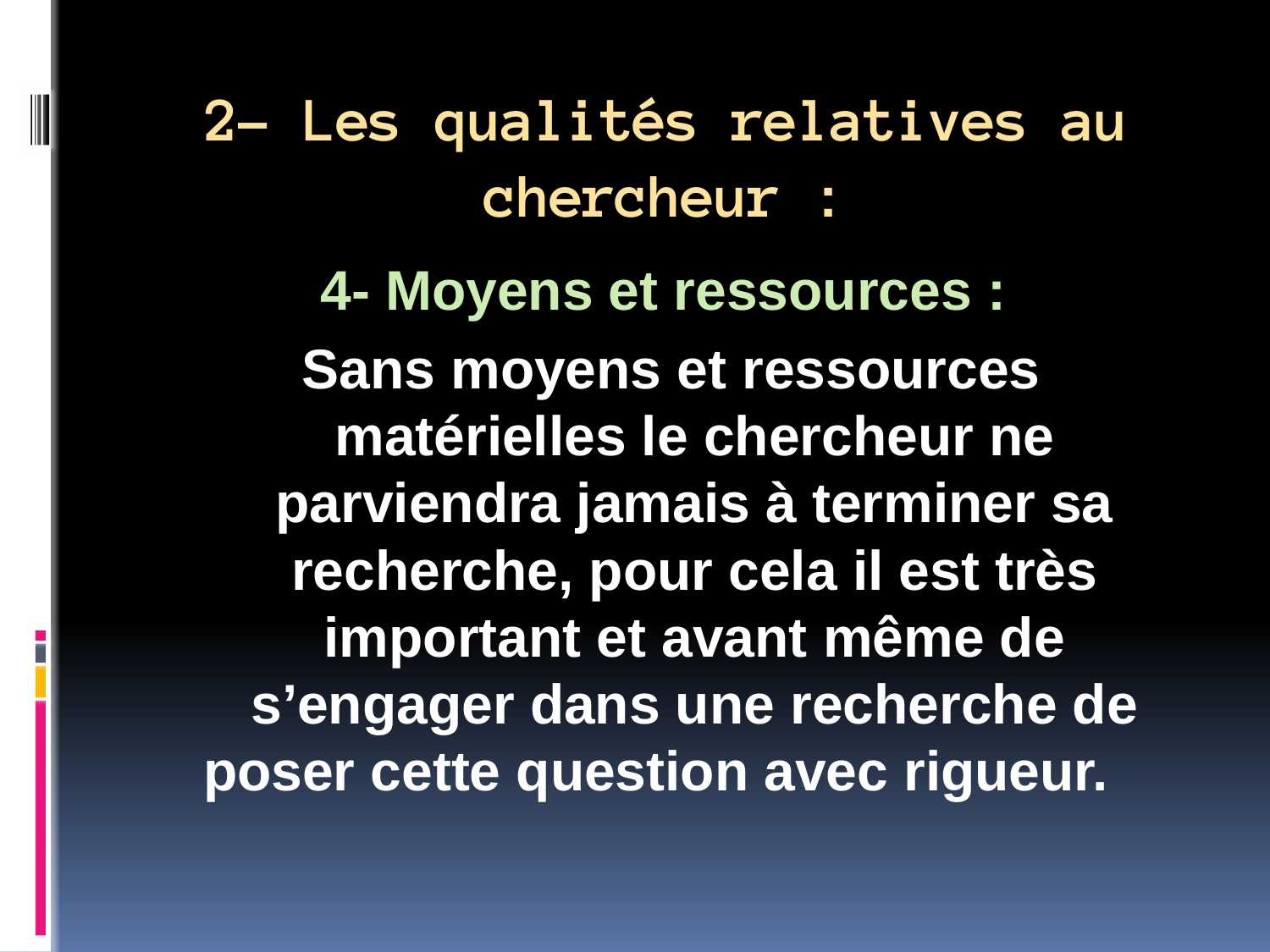

# 2- Les qualités relatives au chercheur :
4- Moyens et ressources :
Sans moyens et ressources matérielles le chercheur ne parviendra jamais à terminer sa recherche, pour cela il est très important et avant même de s’engager dans une recherche de poser cette question avec rigueur.